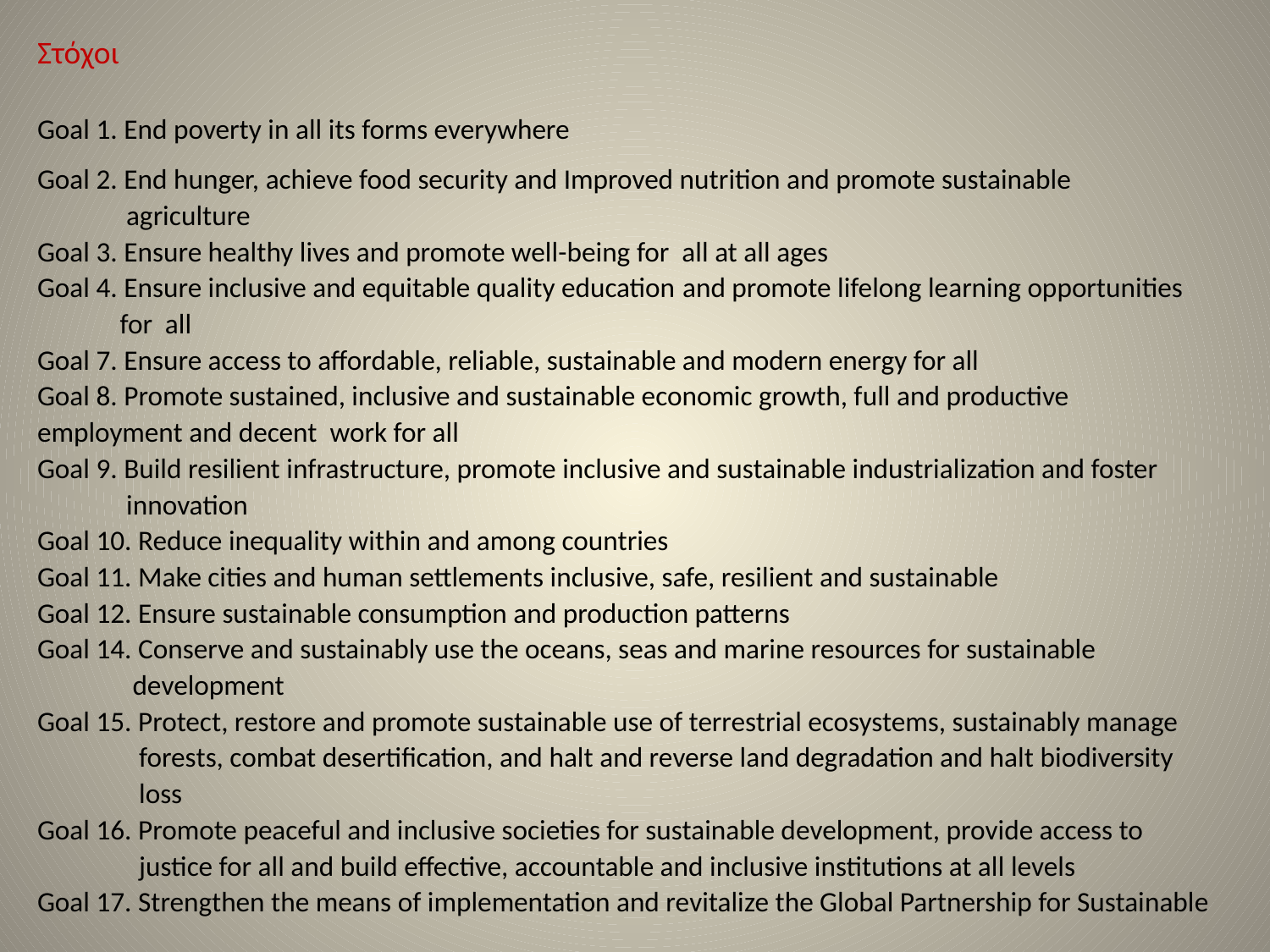

Στόχοι

Goal 1. End poverty in all its forms everywhere
Goal 2. End hunger, achieve food security and Improved nutrition and promote sustainable
              agriculture
Goal 3. Ensure healthy lives and promote well-being for  all at all ages
Goal 4. Ensure inclusive and equitable quality education and promote lifelong learning opportunities
             for  all
Goal 7. Ensure access to affordable, reliable, sustainable and modern energy for all
Goal 8. Promote sustained, inclusive and sustainable economic growth, full and productive employment and decent  work for all
Goal 9. Build resilient infrastructure, promote inclusive and sustainable industrialization and foster
              innovation
Goal 10. Reduce inequality within and among countries
Goal 11. Make cities and human settlements inclusive, safe, resilient and sustainable
Goal 12. Ensure sustainable consumption and production patterns
Goal 14. Conserve and sustainably use the oceans, seas and marine resources for sustainable
               development
Goal 15. Protect, restore and promote sustainable use of terrestrial ecosystems, sustainably manage
                forests, combat desertification, and halt and reverse land degradation and halt biodiversity
                loss
Goal 16. Promote peaceful and inclusive societies for sustainable development, provide access to
                justice for all and build effective, accountable and inclusive institutions at all levels
Goal 17. Strengthen the means of implementation and revitalize the Global Partnership for Sustainable
                Development